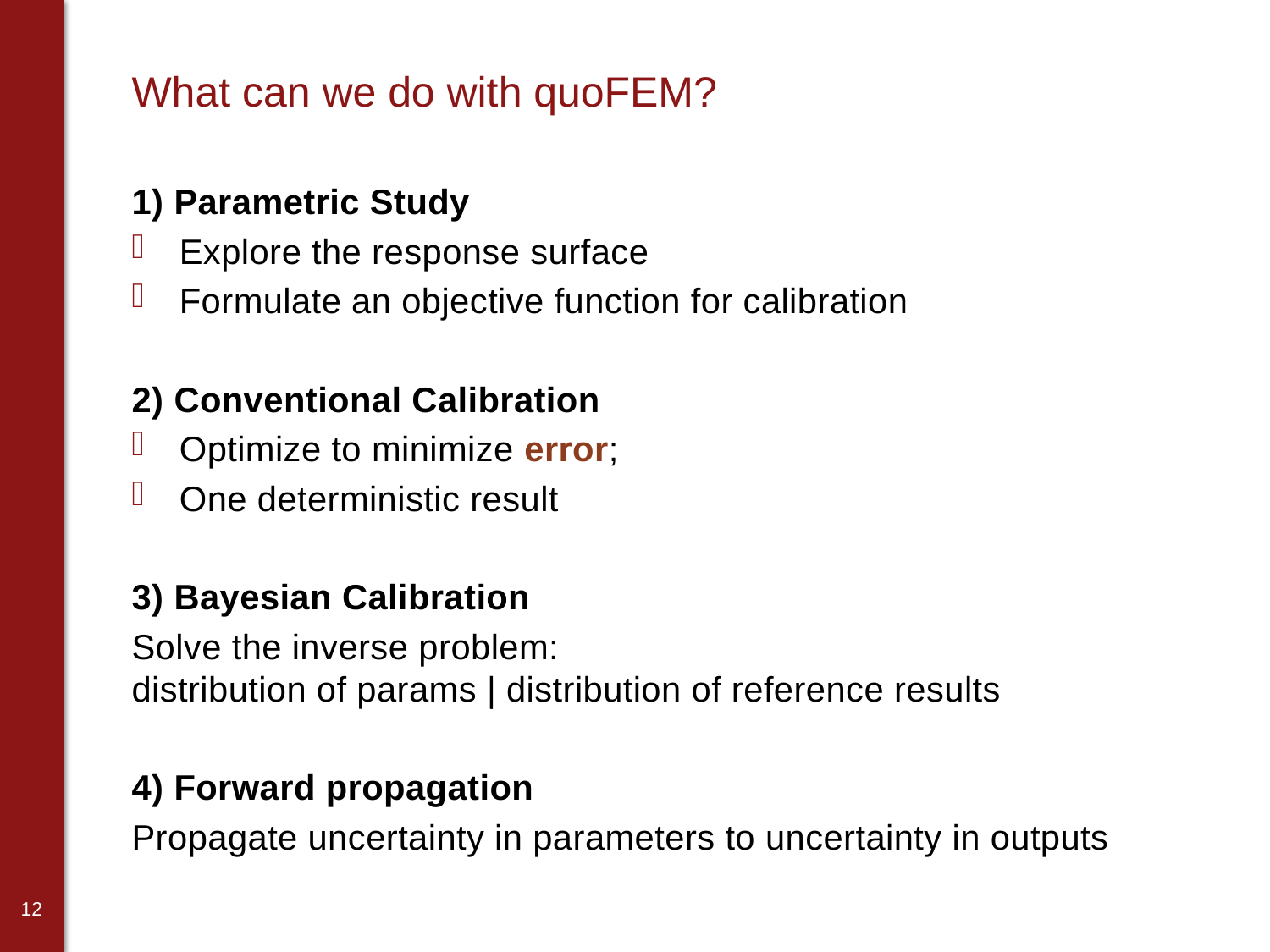

# What can we do with quoFEM?

1) Parametric Study
Explore the response surface
Formulate an objective function for calibration

2) Conventional Calibration
Optimize to minimize error;
One deterministic result

3) Bayesian Calibration
Solve the inverse problem:
distribution of params | distribution of reference results

4) Forward propagation
Propagate uncertainty in parameters to uncertainty in outputs